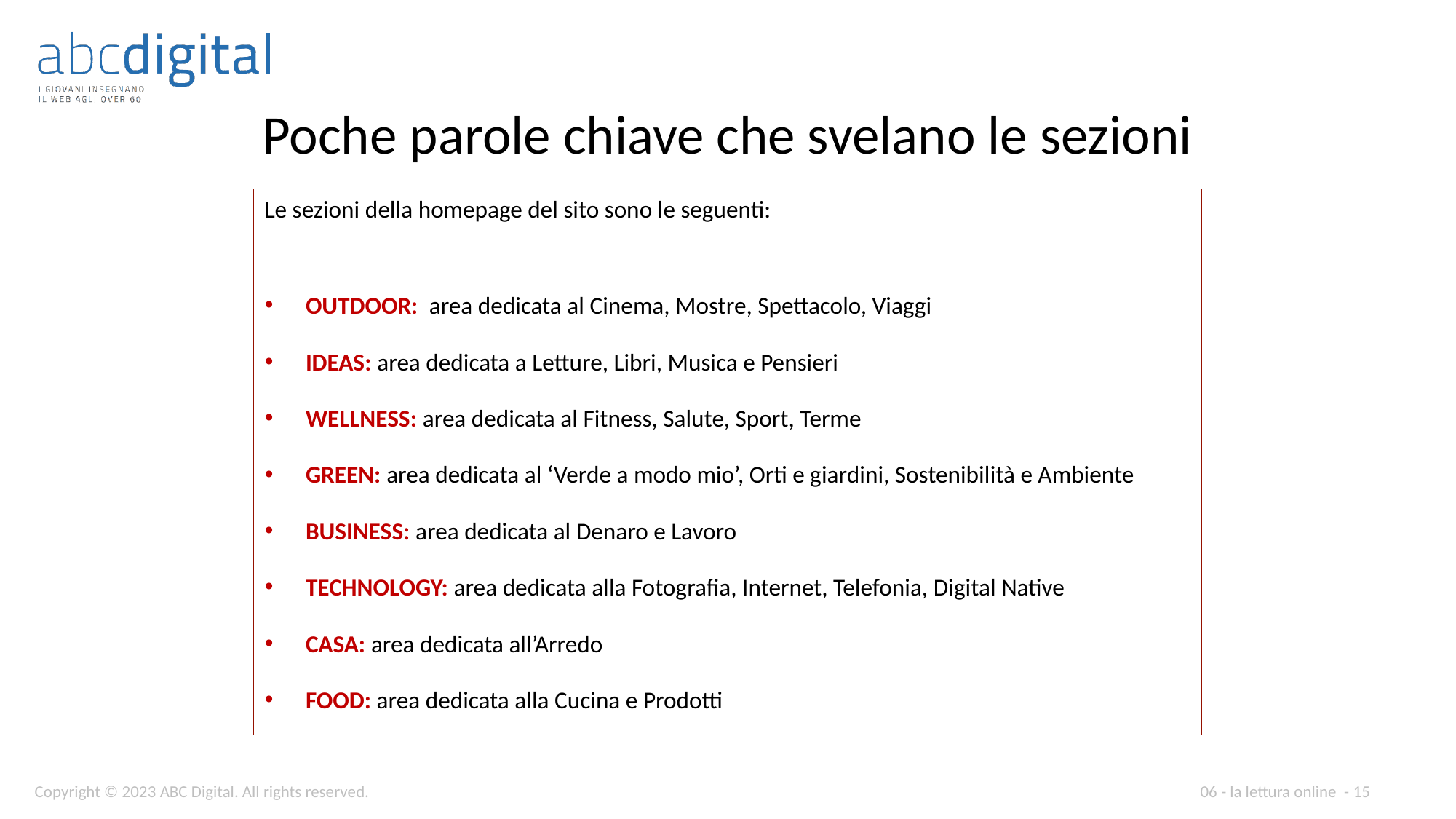

Poche parole chiave che svelano le sezioni
Le sezioni della homepage del sito sono le seguenti:

OUTDOOR:  area dedicata al Cinema, Mostre, Spettacolo, Viaggi
IDEAS: area dedicata a Letture, Libri, Musica e Pensieri
WELLNESS: area dedicata al Fitness, Salute, Sport, Terme
GREEN: area dedicata al ‘Verde a modo mio’, Orti e giardini, Sostenibilità e Ambiente
BUSINESS: area dedicata al Denaro e Lavoro
TECHNOLOGY: area dedicata alla Fotografia, Internet, Telefonia, Digital Native
CASA: area dedicata all’Arredo
FOOD: area dedicata alla Cucina e Prodotti